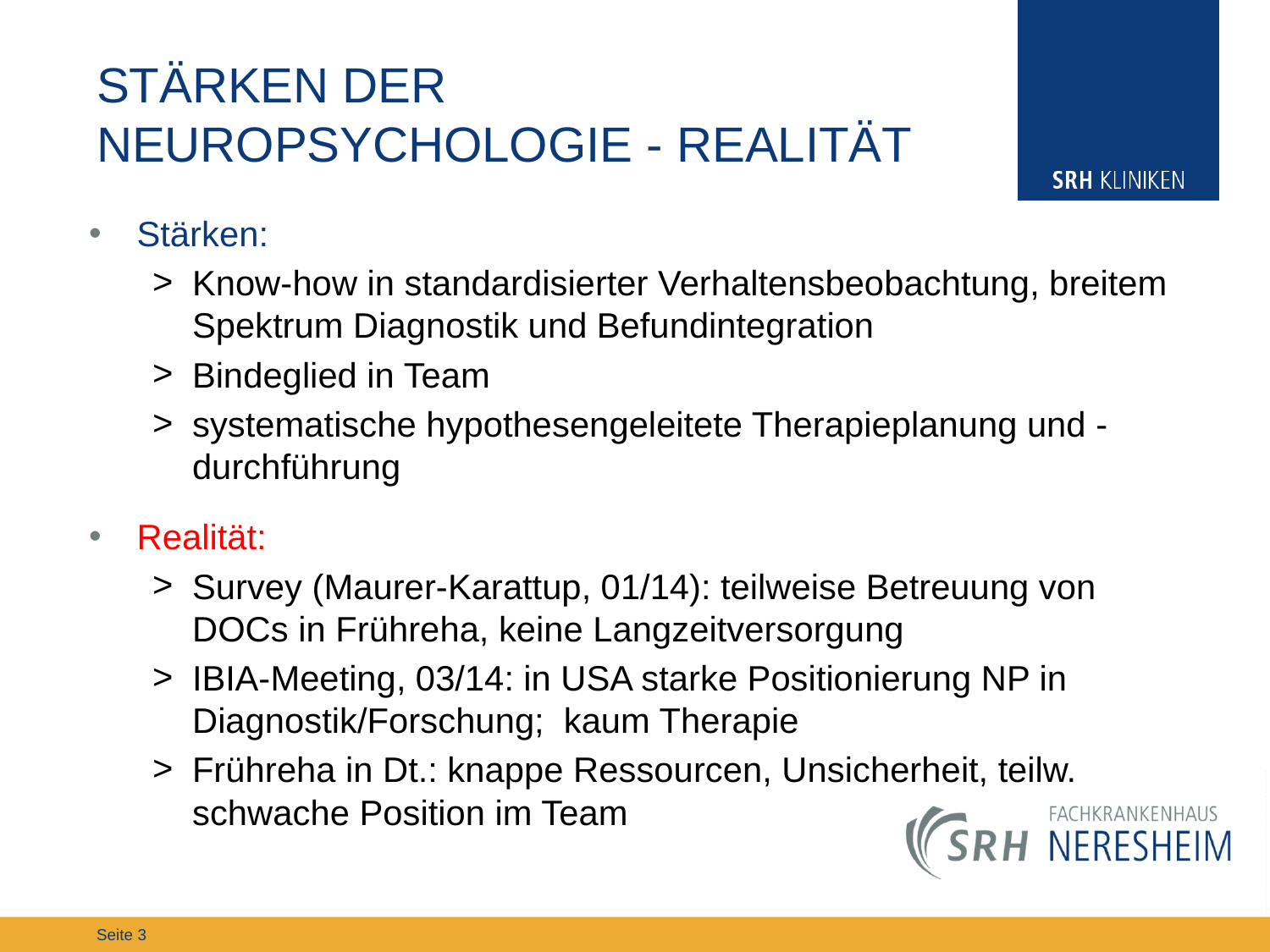

# STÄRKEN DER NEUROPSYCHOLOGIE - REALITÄT
Stärken:
Know-how in standardisierter Verhaltensbeobachtung, breitem Spektrum Diagnostik und Befundintegration
Bindeglied in Team
systematische hypothesengeleitete Therapieplanung und - durchführung
Realität:
Survey (Maurer-Karattup, 01/14): teilweise Betreuung von DOCs in Frühreha, keine Langzeitversorgung
IBIA-Meeting, 03/14: in USA starke Positionierung NP in Diagnostik/Forschung;  kaum Therapie
Frühreha in Dt.: knappe Ressourcen, Unsicherheit, teilw. schwache Position im Team

Seite 3